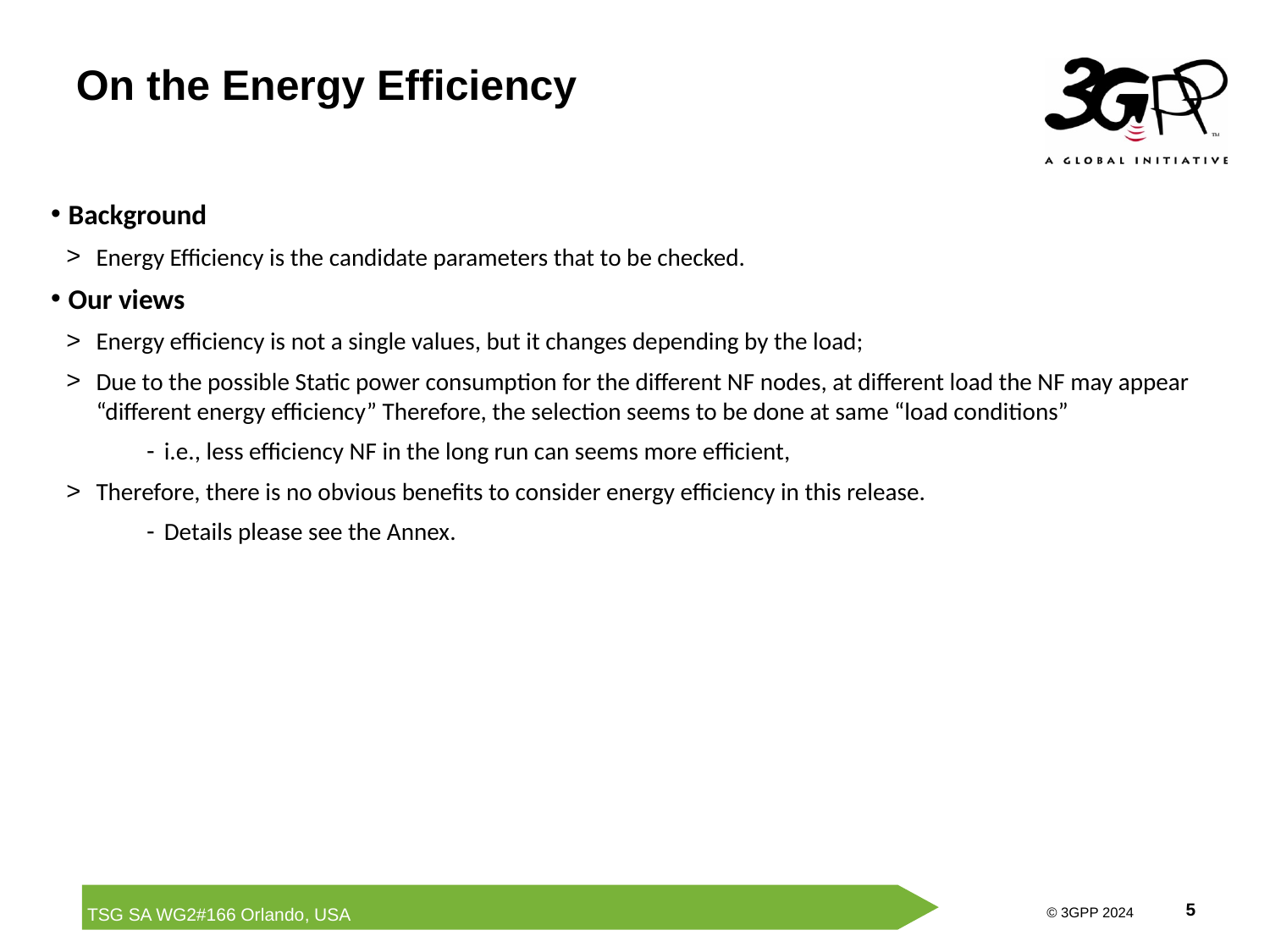

On the Energy Efficiency
Background
Energy Efficiency is the candidate parameters that to be checked.
Our views
Energy efficiency is not a single values, but it changes depending by the load;
Due to the possible Static power consumption for the different NF nodes, at different load the NF may appear “different energy efficiency” Therefore, the selection seems to be done at same “load conditions”
i.e., less efficiency NF in the long run can seems more efficient,
Therefore, there is no obvious benefits to consider energy efficiency in this release.
Details please see the Annex.